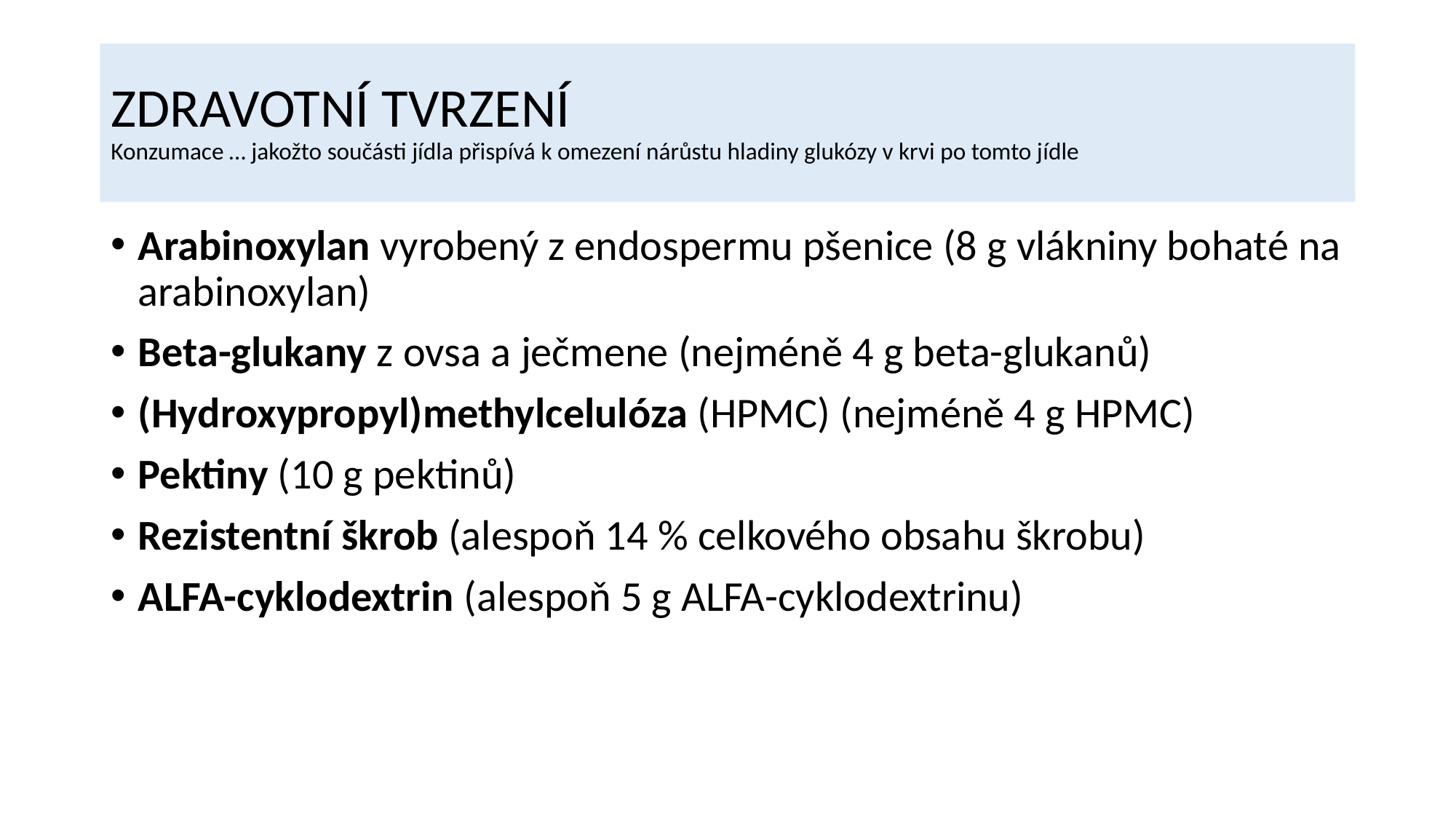

# ZDRAVOTNÍ TVRZENÍ Konzumace … jakožto součásti jídla přispívá k omezení nárůstu hladiny glukózy v krvi po tomto jídle
Arabinoxylan vyrobený z endospermu pšenice (8 g vlákniny bohaté na arabinoxylan)
Beta-glukany z ovsa a ječmene (nejméně 4 g beta-glukanů)
(Hydroxypropyl)methylcelulóza (HPMC) (nejméně 4 g HPMC)
Pektiny (10 g pektinů)
Rezistentní škrob (alespoň 14 % celkového obsahu škrobu)
ALFA-cyklodextrin (alespoň 5 g ALFA-cyklodextrinu)